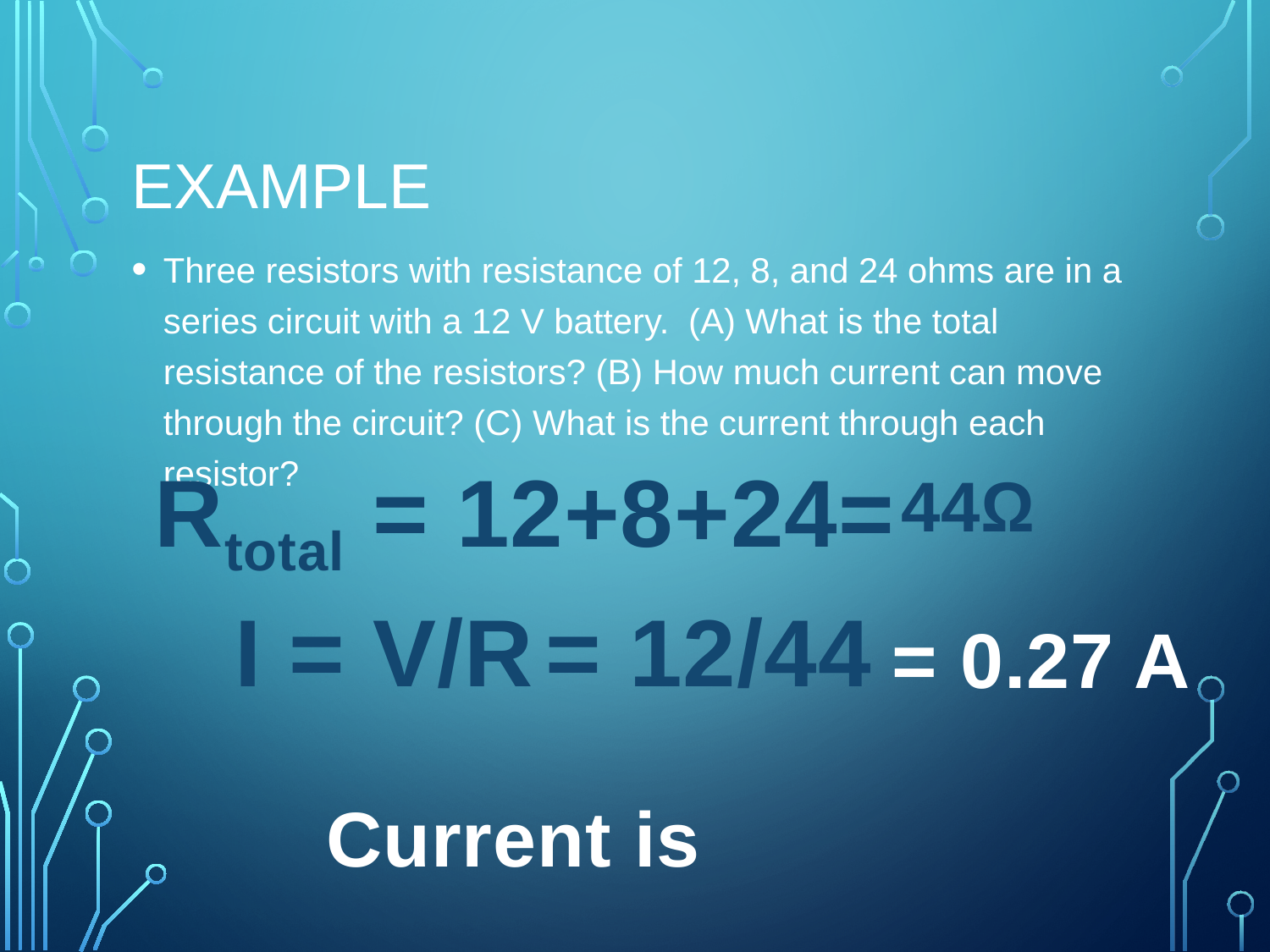

# Example
Three resistors with resistance of 12, 8, and 24 ohms are in a series circuit with a 12 V battery.  (A) What is the total resistance of the resistors? (B) How much current can move through the circuit? (C) What is the current through each resistor?
Rtotal = 12+8+24=
44Ω
I = V/R
= 12/44
= 0.27 A
Current is